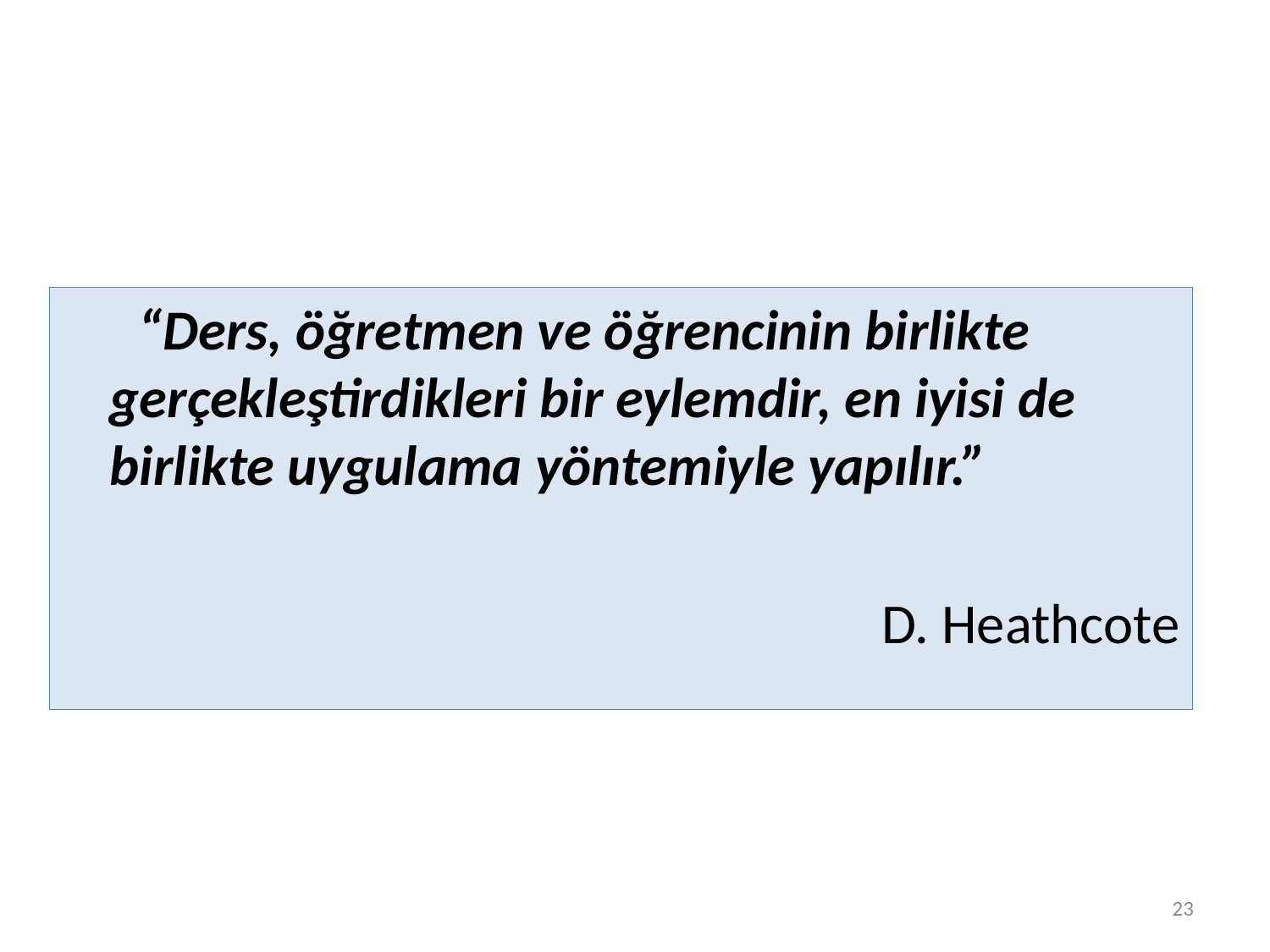

#
      “Ders, öğretmen ve öğrencinin birlikte gerçekleştirdikleri bir eylemdir, en iyisi de birlikte uygulama yöntemiyle yapılır.”

D. Heathcote

23